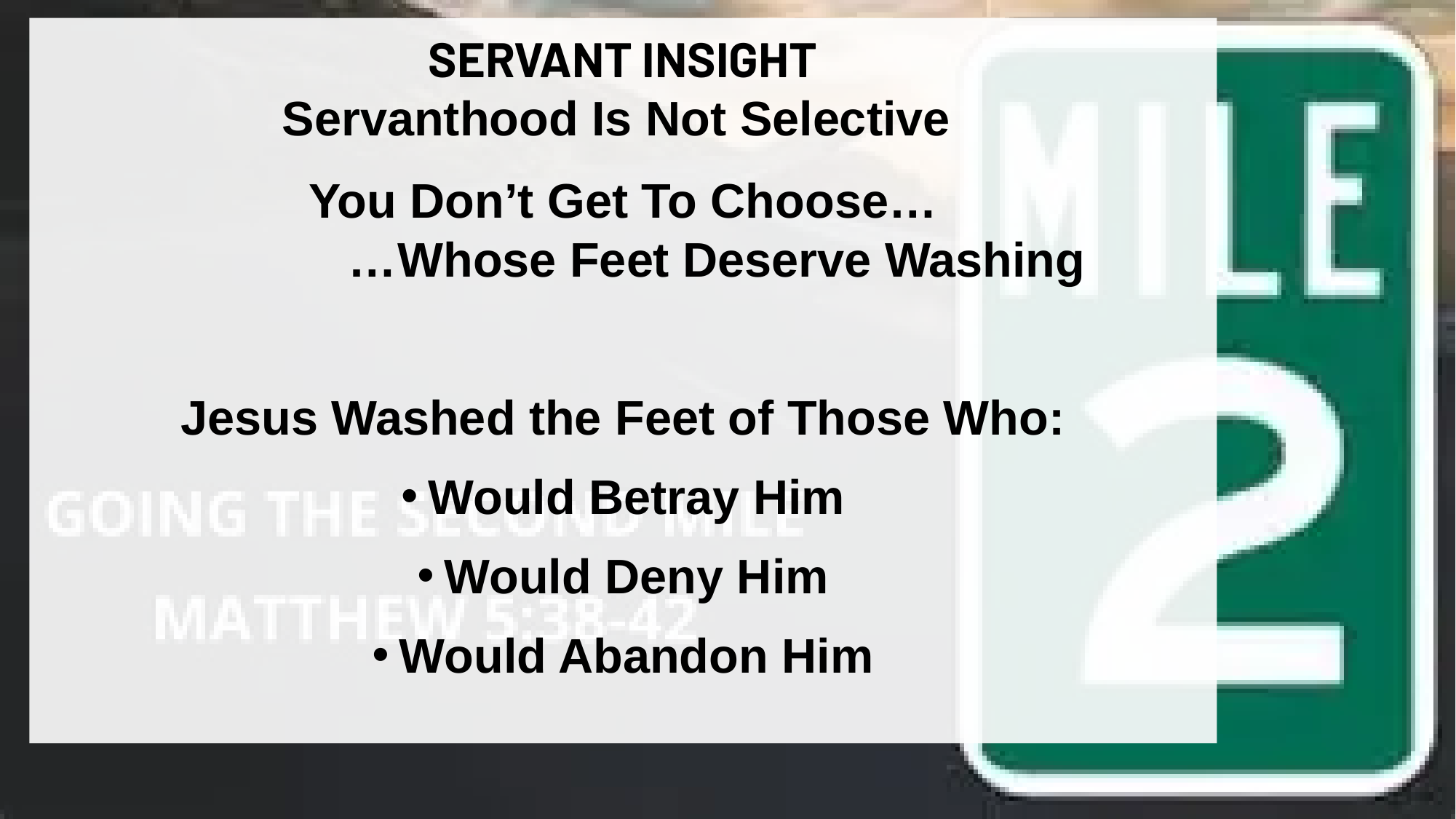

SERVANT INSIGHT
Servanthood Is Not Selective
You Don’t Get To Choose…
              …Whose Feet Deserve Washing

Jesus Washed the Feet of Those Who:
Would Betray Him
Would Deny Him
Would Abandon Him